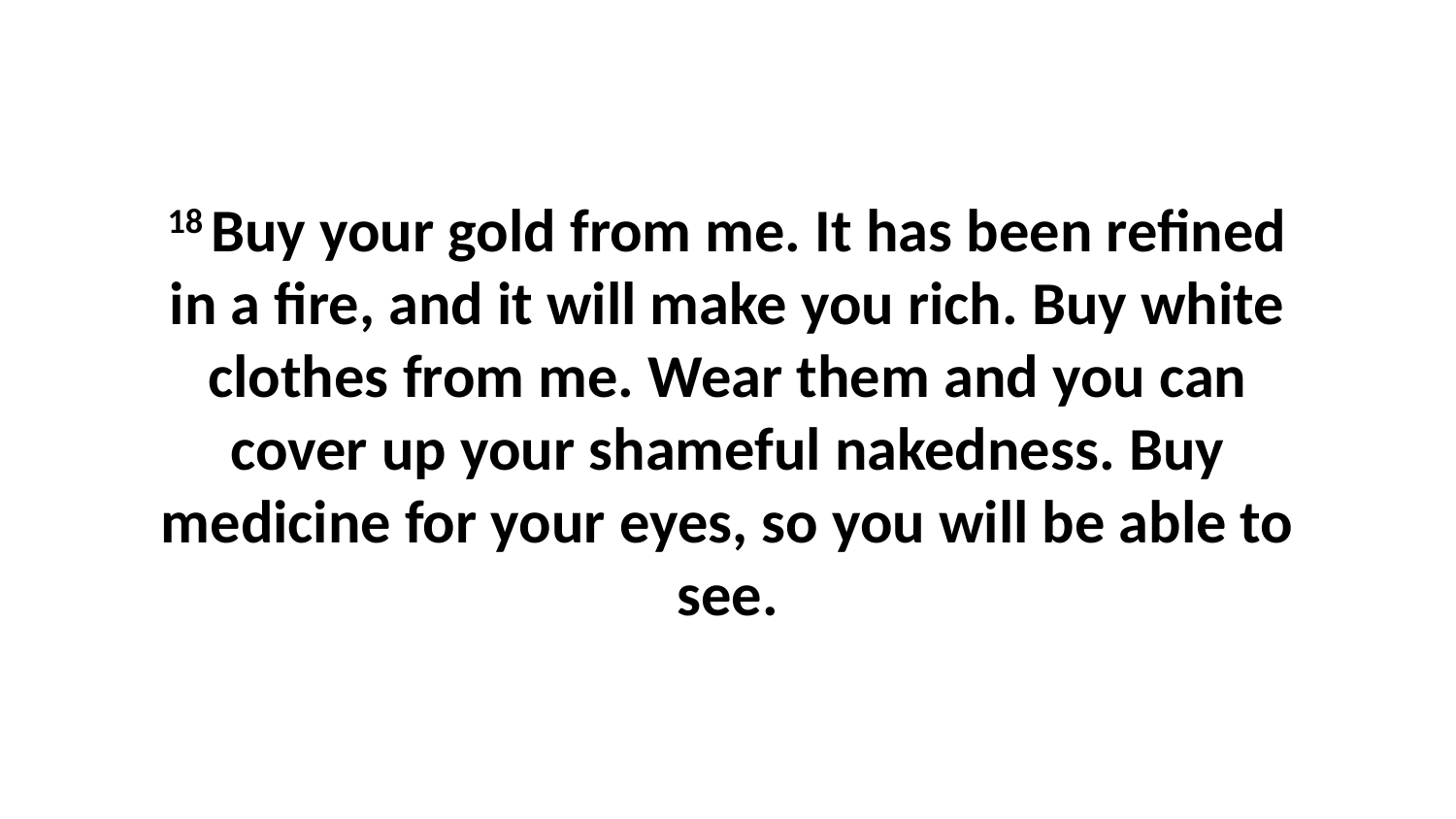

18 Buy your gold from me. It has been refined in a fire, and it will make you rich. Buy white clothes from me. Wear them and you can cover up your shameful nakedness. Buy medicine for your eyes, so you will be able to see.